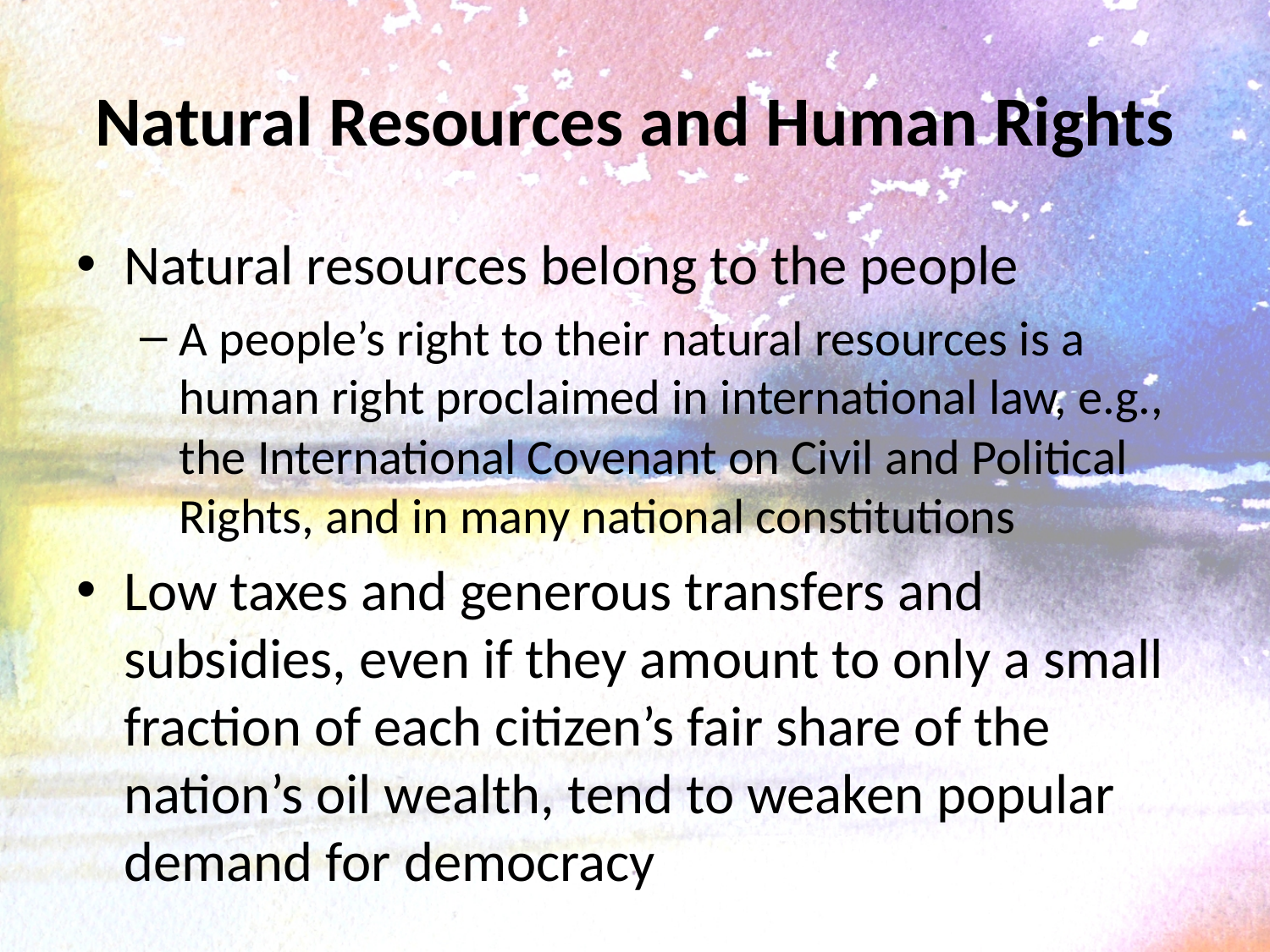

# Natural Resources and Human Rights
Natural resources belong to the people
A people’s right to their natural resources is a human right proclaimed in international law, e.g., the International Covenant on Civil and Political Rights, and in many national constitutions
Low taxes and generous transfers and subsidies, even if they amount to only a small fraction of each citizen’s fair share of the nation’s oil wealth, tend to weaken popular demand for democracy